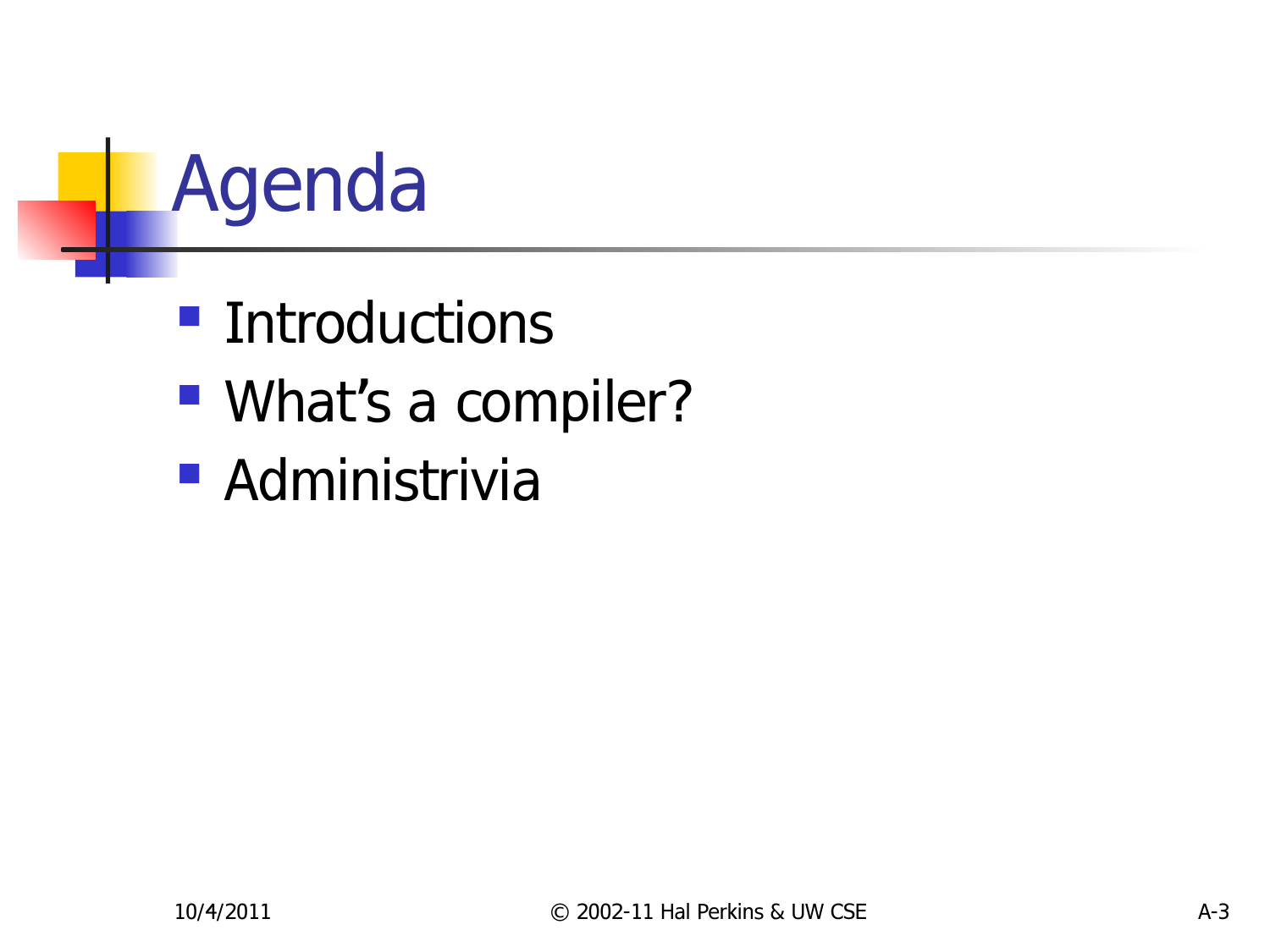

# Agenda
Introductions
What’s a compiler?
Administrivia
10/4/2011
© 2002-11 Hal Perkins & UW CSE
A-3